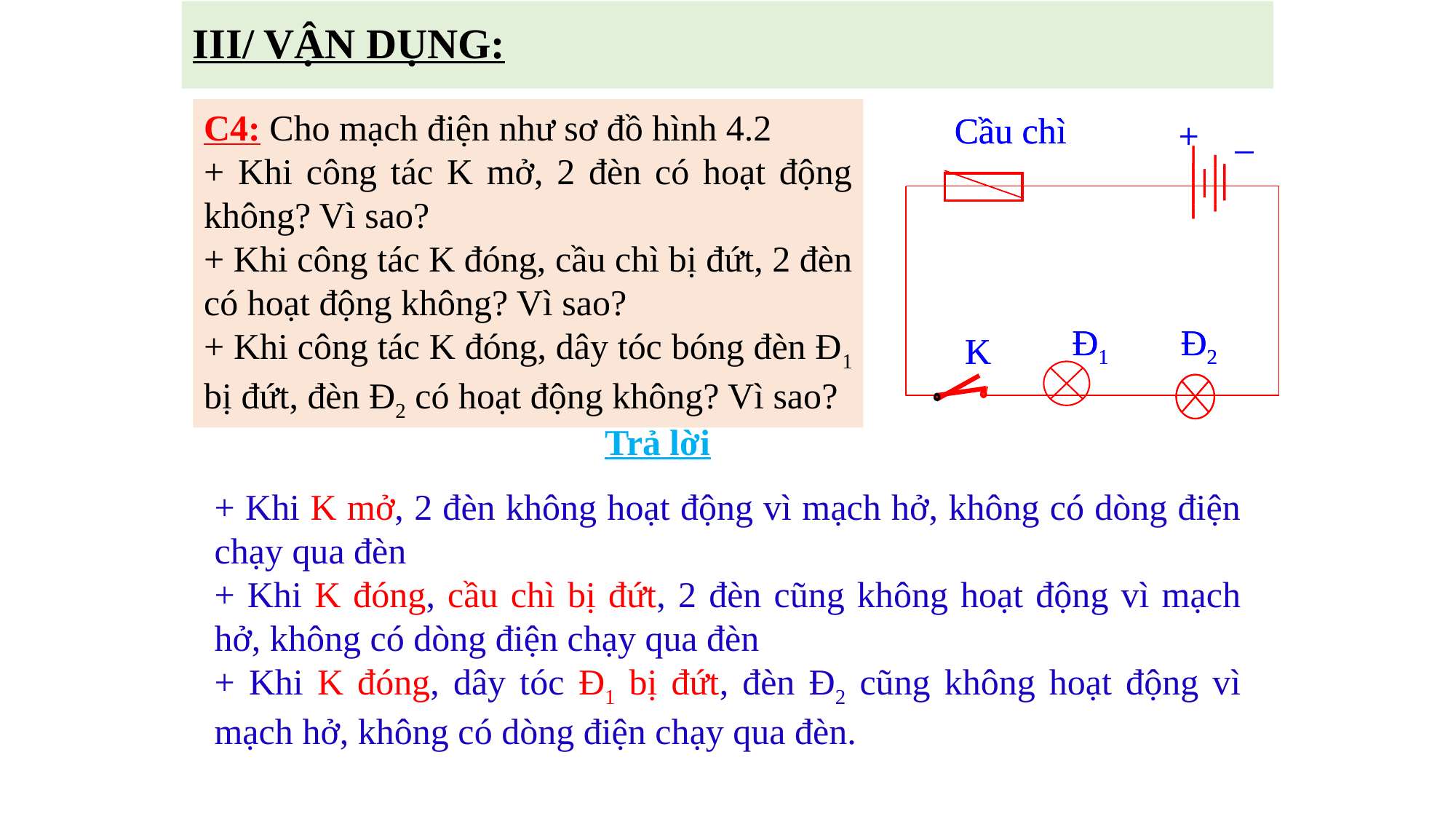

# III/ VẬN DỤNG:
C4: Cho mạch điện như sơ đồ hình 4.2
+ Khi công tác K mở, 2 đèn có hoạt động không? Vì sao?
+ Khi công tác K đóng, cầu chì bị đứt, 2 đèn có hoạt động không? Vì sao?
+ Khi công tác K đóng, dây tóc bóng đèn Đ1 bị đứt, đèn Đ2 có hoạt động không? Vì sao?
Cầu chì
+    _

Đ1
Đ2
K

Cầu chì
+    _

Đ1
Đ2
K

Trả lời
+ Khi K mở, 2 đèn không hoạt động vì mạch hở, không có dòng điện chạy qua đèn
+ Khi K đóng, cầu chì bị đứt, 2 đèn cũng không hoạt động vì mạch hở, không có dòng điện chạy qua đèn
+ Khi K đóng, dây tóc Đ1 bị đứt, đèn Đ2 cũng không hoạt động vì mạch hở, không có dòng điện chạy qua đèn.

Trong mạch điện mắc nối tiếp các dụng cụ điện nếu 1 dụng cụ điện bị hỏng làm mạch điện hở thì các dụng cụ điện còn lại sẽ không hoạt động.